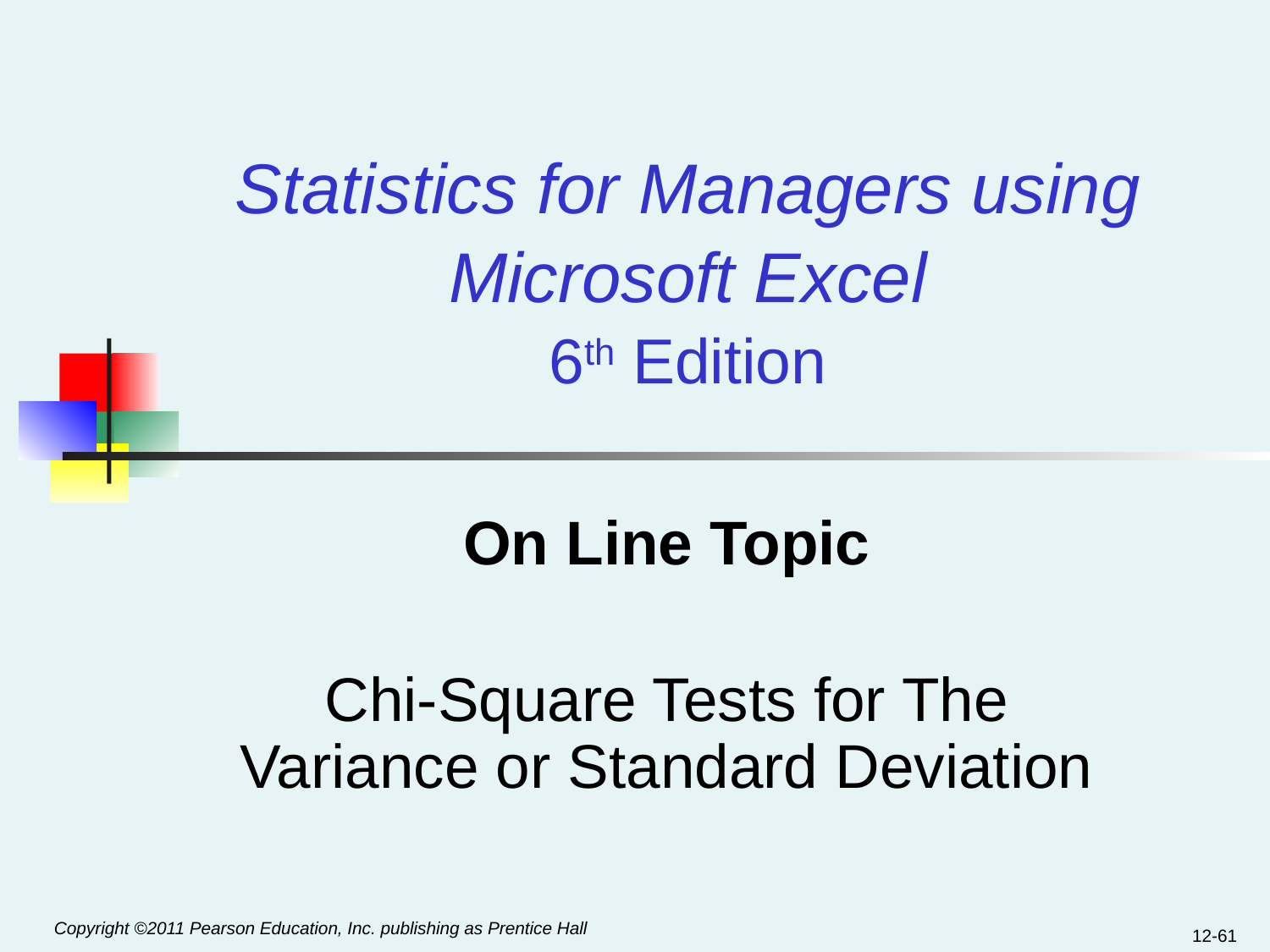

Statistics for Managers using Microsoft Excel
6th Edition
On Line Topic

Chi-Square Tests for The Variance or Standard Deviation
12-61